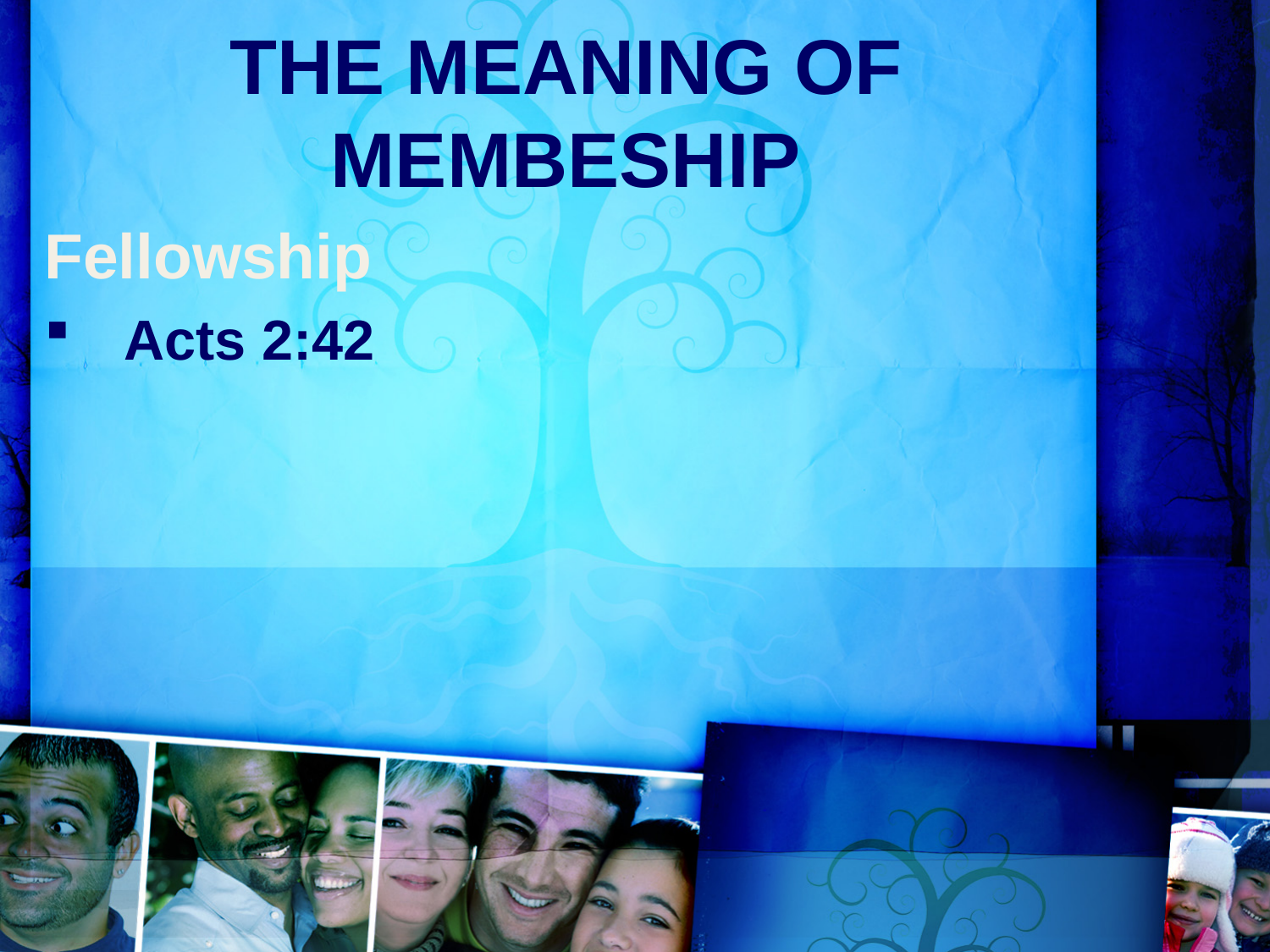

THE MEANING OF MEMBESHIP
Fellowship
Acts 2:42